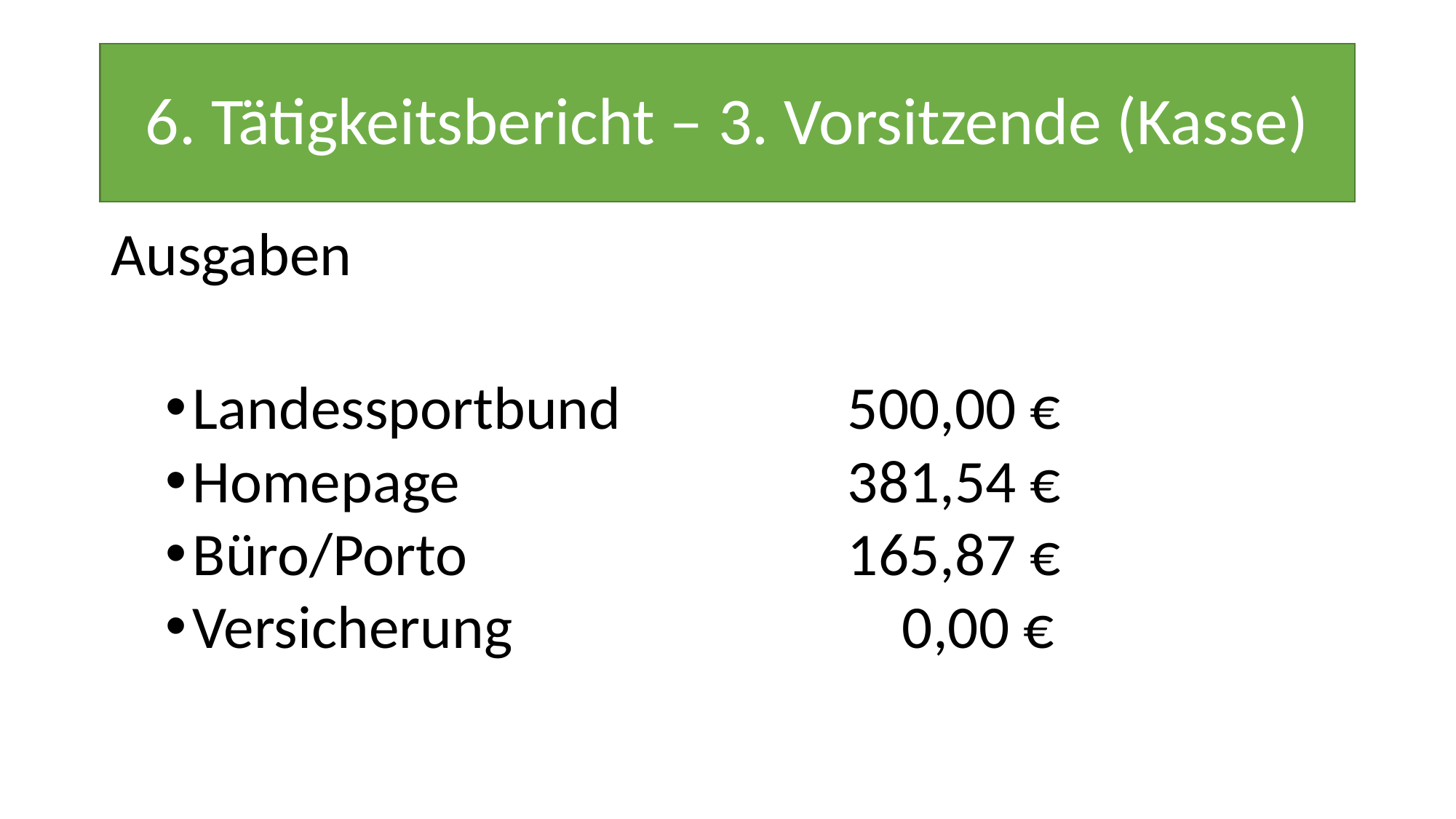

# 6. Tätigkeitsbericht – 3. Vorsitzende (Kasse)
Ausgaben

Landessportbund			500,00 €
Homepage				381,54 €
Büro/Porto				165,87 €
Versicherung				    0,00 €